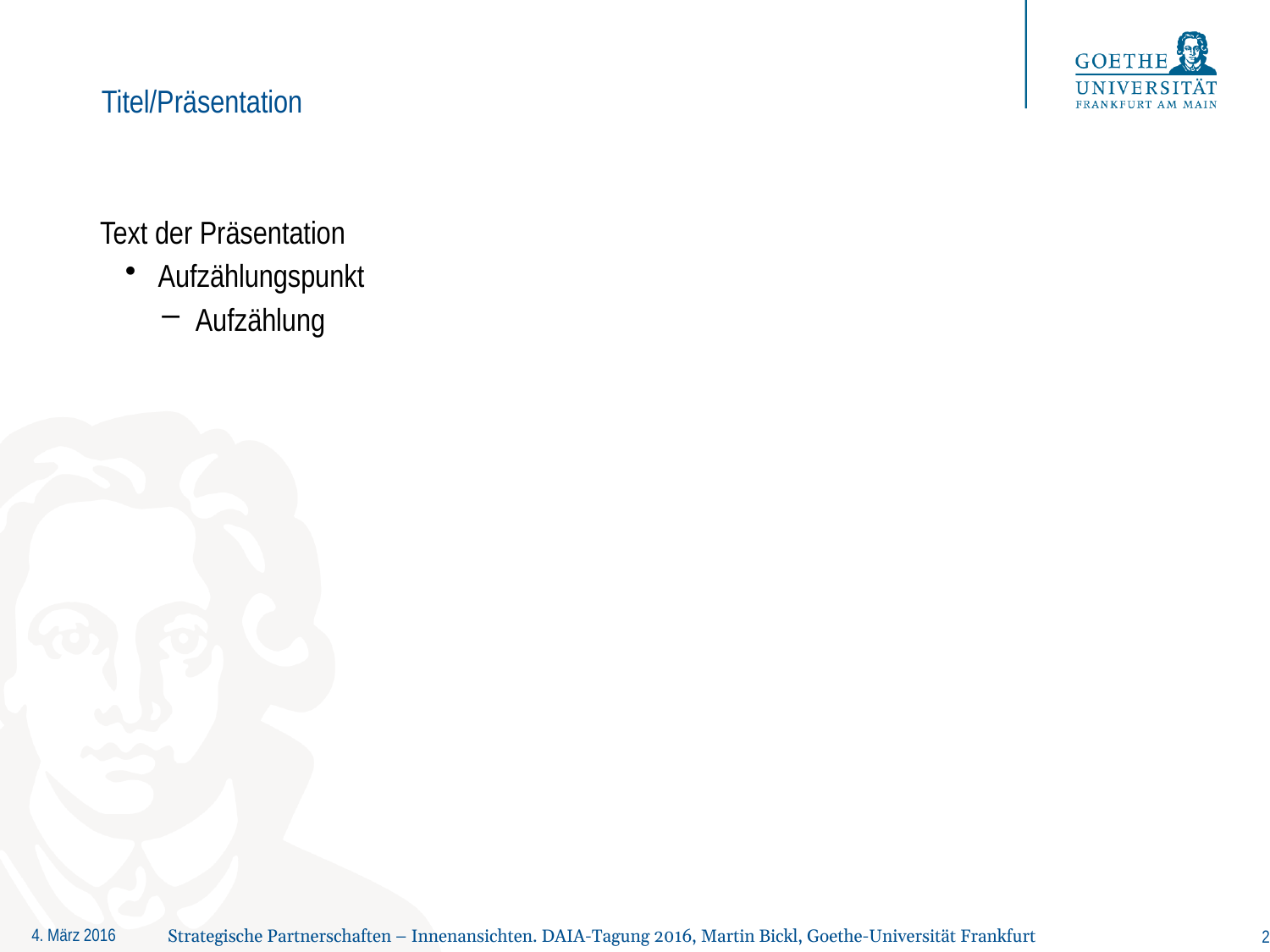

# Titel/Präsentation
Text der Präsentation
Aufzählungspunkt
Aufzählung
Strategische Partnerschaften – Innenansichten. DAIA-Tagung 2016, Martin Bickl, Goethe-Universität Frankfurt

2